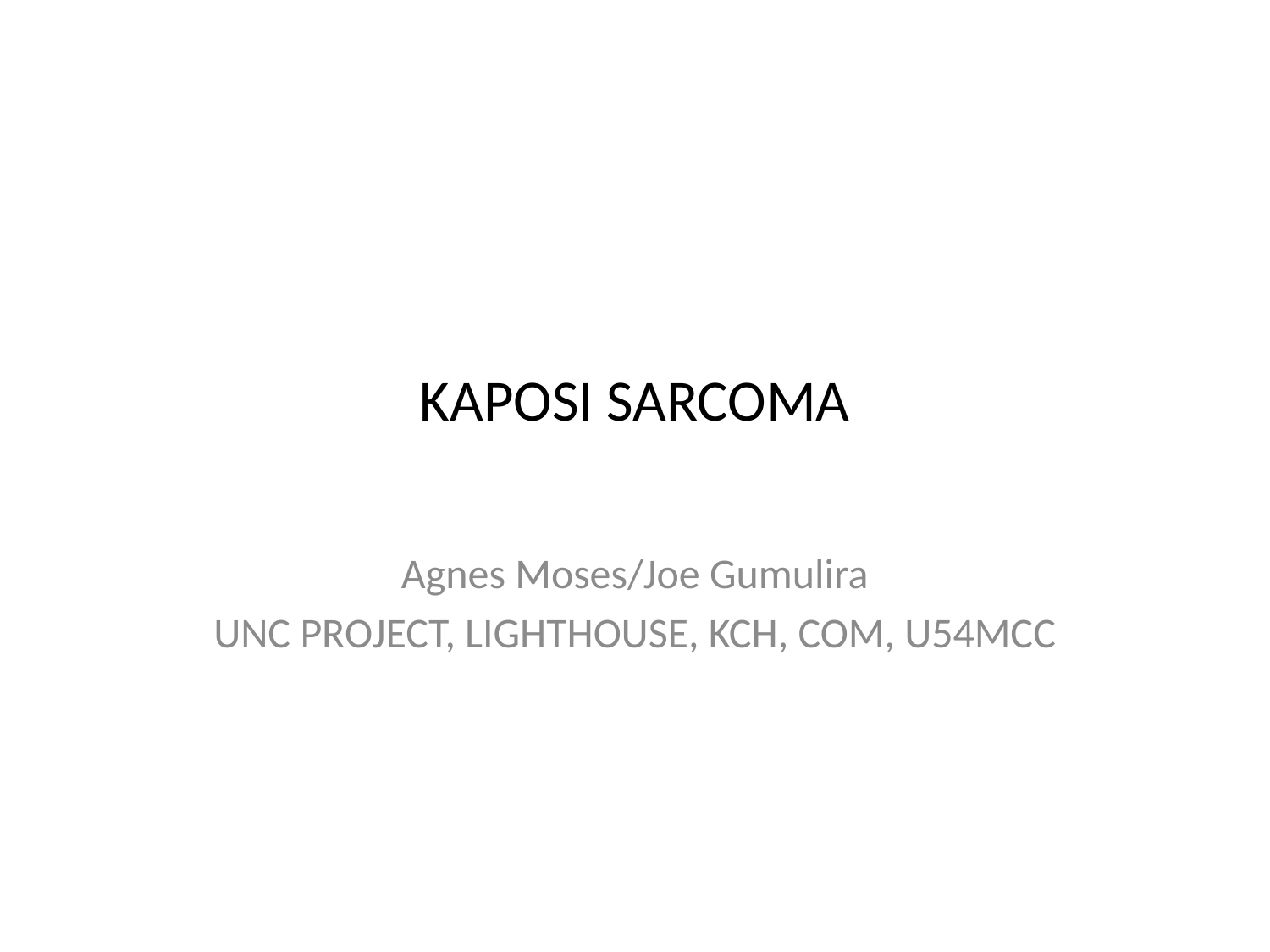

# KAPOSI SARCOMA
Agnes Moses/Joe Gumulira
UNC PROJECT, LIGHTHOUSE, KCH, COM, U54MCC